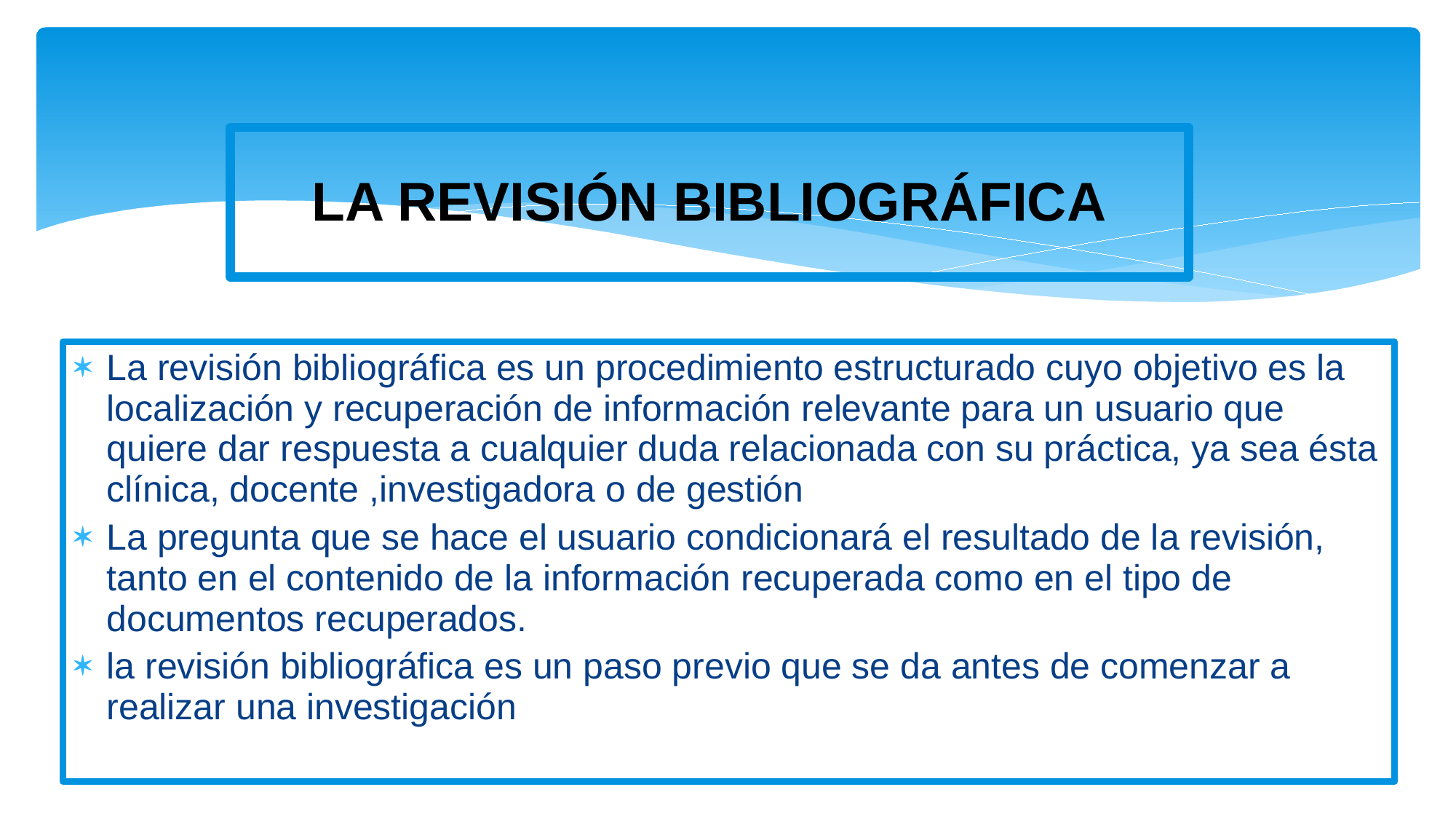

# LA REVISIÓN BIBLIOGRÁFICA
La revisión bibliográfica es un procedimiento estructurado cuyo objetivo es la localización y recuperación de información relevante para un usuario que quiere dar respuesta a cualquier duda relacionada con su práctica, ya sea ésta clínica, docente ,investigadora o de gestión
La pregunta que se hace el usuario condicionará el resultado de la revisión, tanto en el contenido de la información recuperada como en el tipo de documentos recuperados.
la revisión bibliográfica es un paso previo que se da antes de comenzar a realizar una investigación